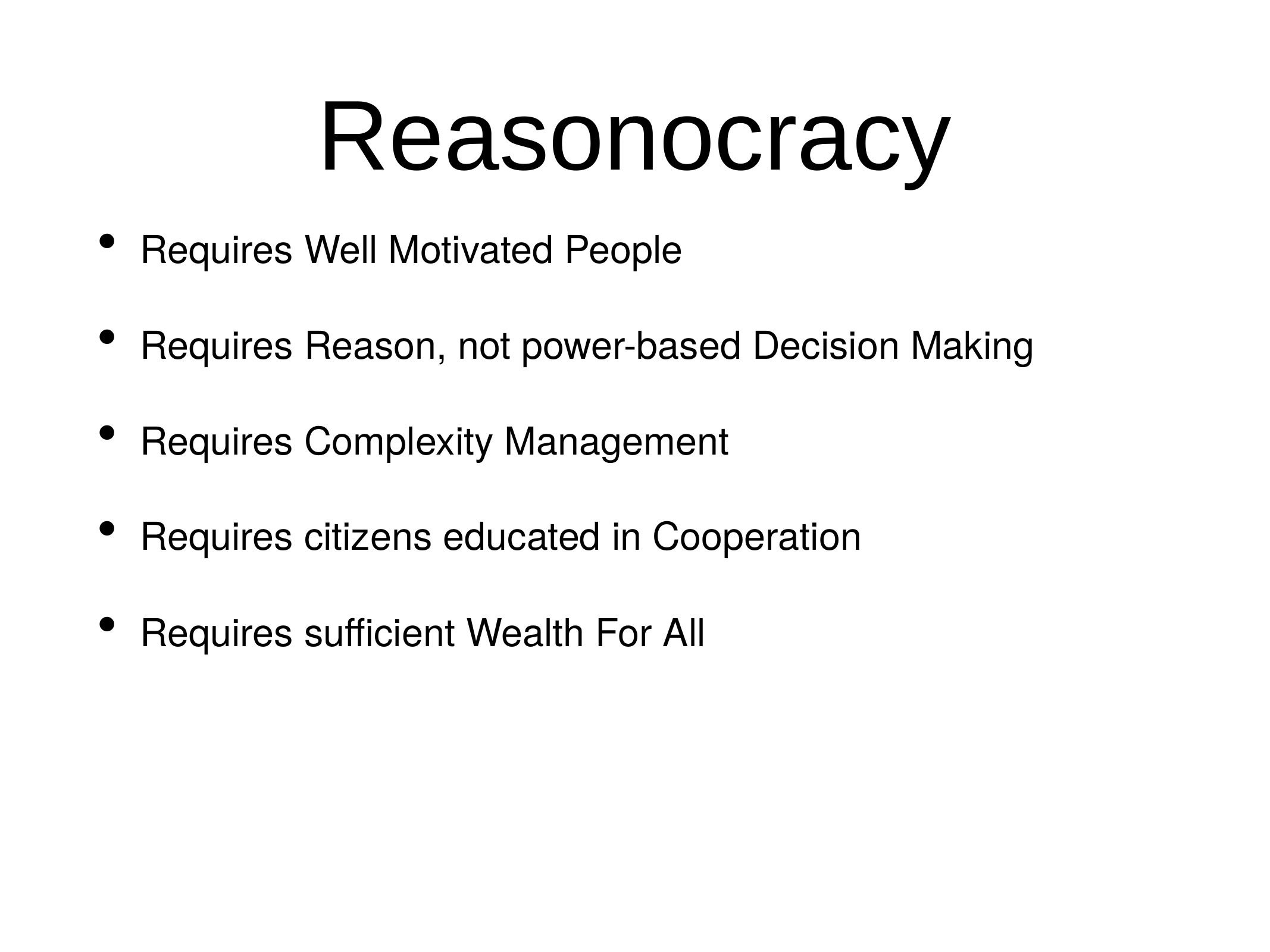

# Reasonocracy
Requires Well Motivated People
Requires Reason, not power-based Decision Making
Requires Complexity Management
Requires citizens educated in Cooperation
Requires sufficient Wealth For All